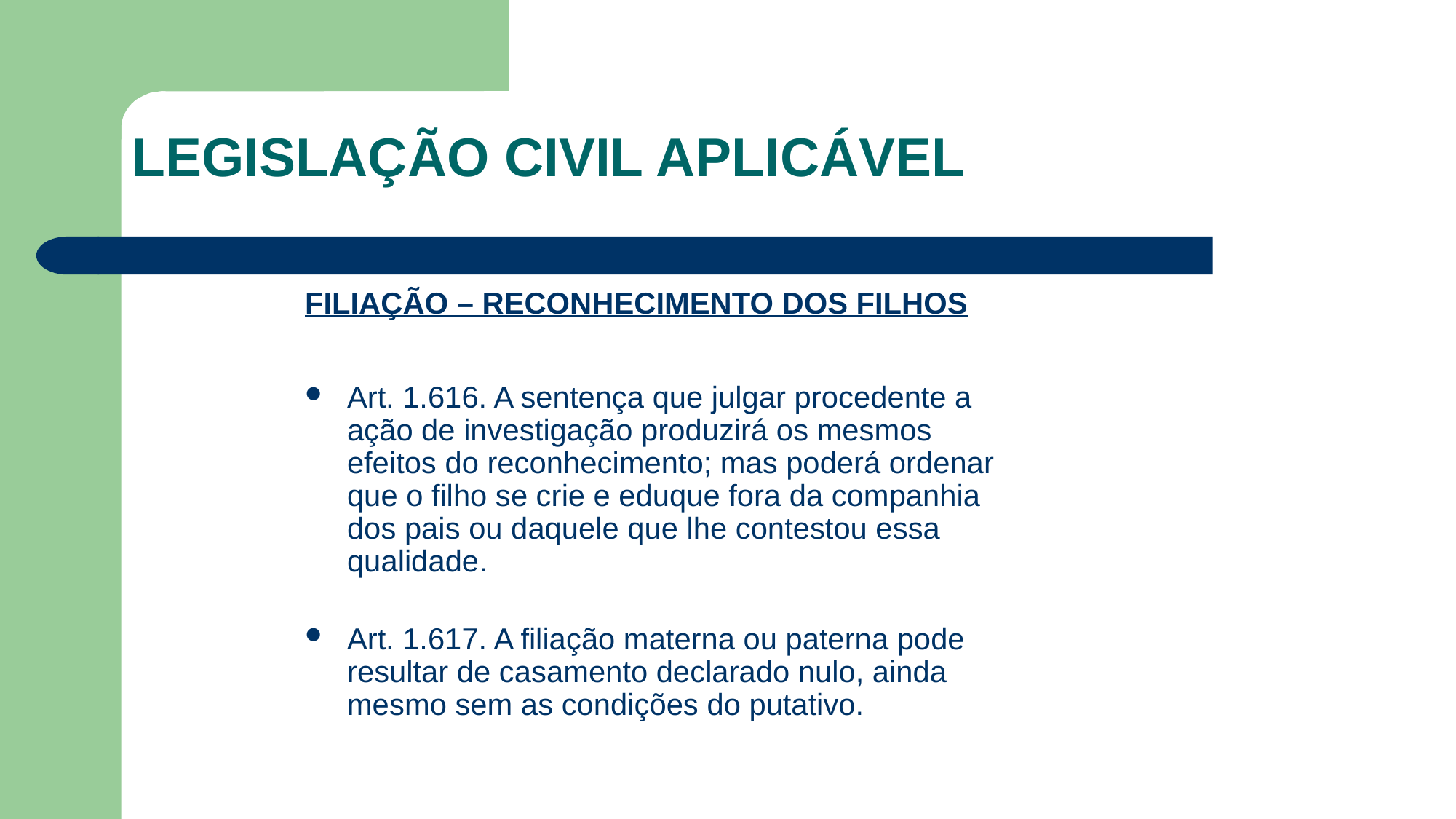

LEGISLAÇÃO CIVIL APLICÁVEL
FILIAÇÃO – RECONHECIMENTO DOS FILHOS

Art. 1.616. A sentença que julgar procedente a ação de investigação produzirá os mesmos efeitos do reconhecimento; mas poderá ordenar que o filho se crie e eduque fora da companhia dos pais ou daquele que lhe contestou essa qualidade.

Art. 1.617. A filiação materna ou paterna pode resultar de casamento declarado nulo, ainda mesmo sem as condições do putativo.